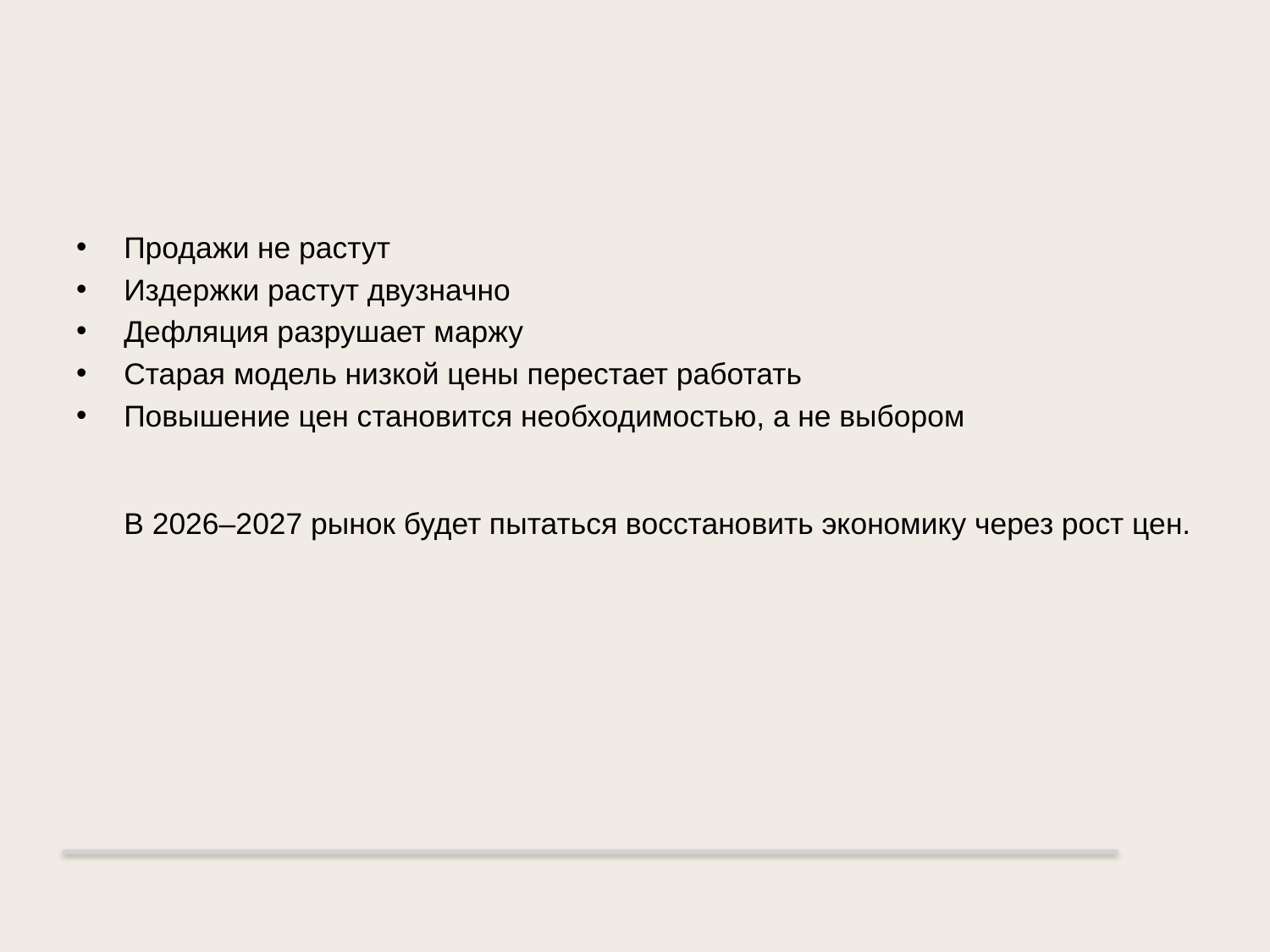

# Экономика рынка больше не сходится
Продажи не растут
Издержки растут двузначно
Дефляция разрушает маржу
Старая модель низкой цены перестает работать
Повышение цен становится необходимостью, а не выбором
В 2026–2027 рынок будет пытаться восстановить экономику через рост цен.